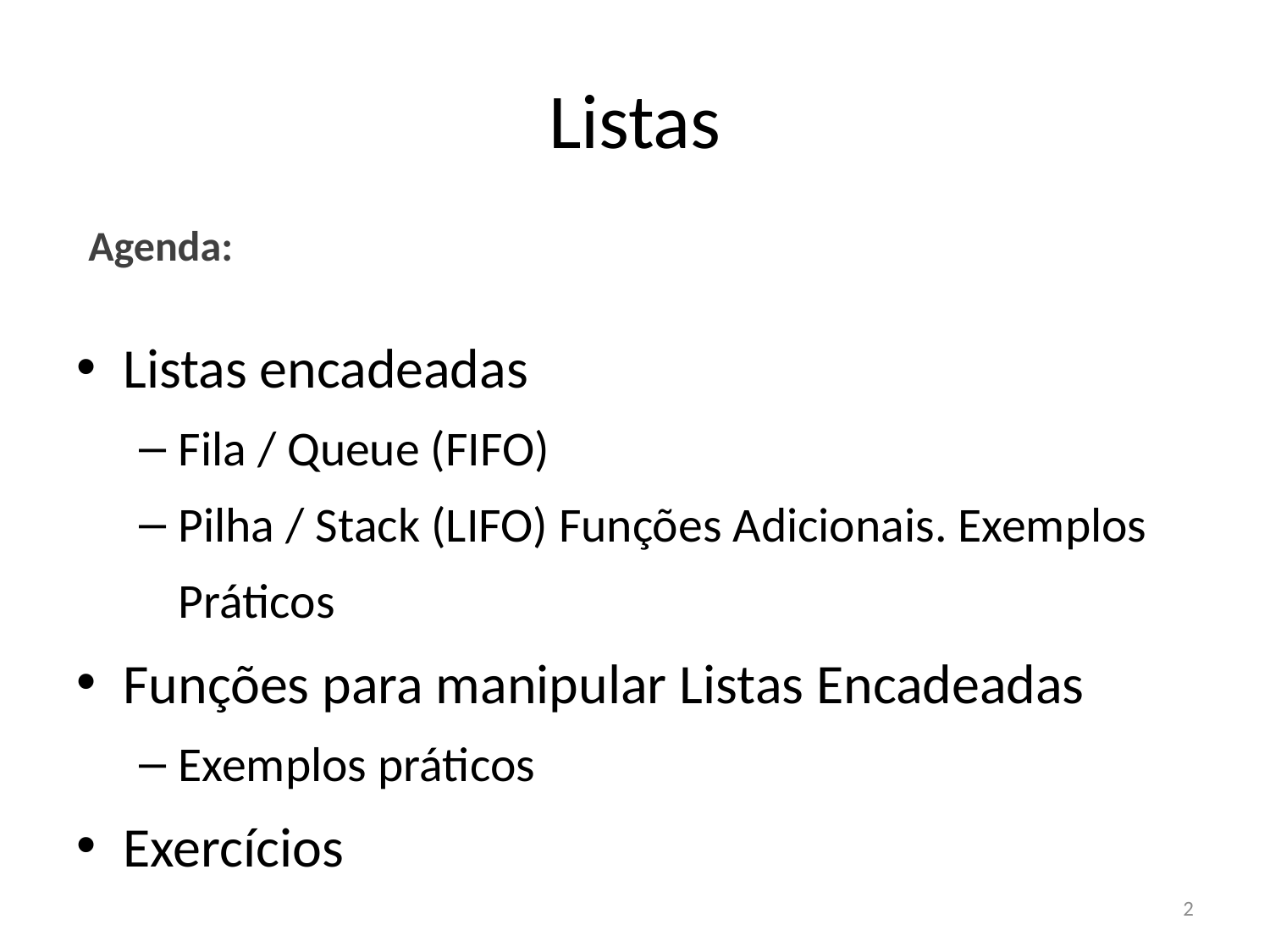

# Listas
Agenda:
Listas encadeadas
Fila / Queue (FIFO)
Pilha / Stack (LIFO) Funções Adicionais. Exemplos Práticos
Funções para manipular Listas Encadeadas
Exemplos práticos
Exercícios
2